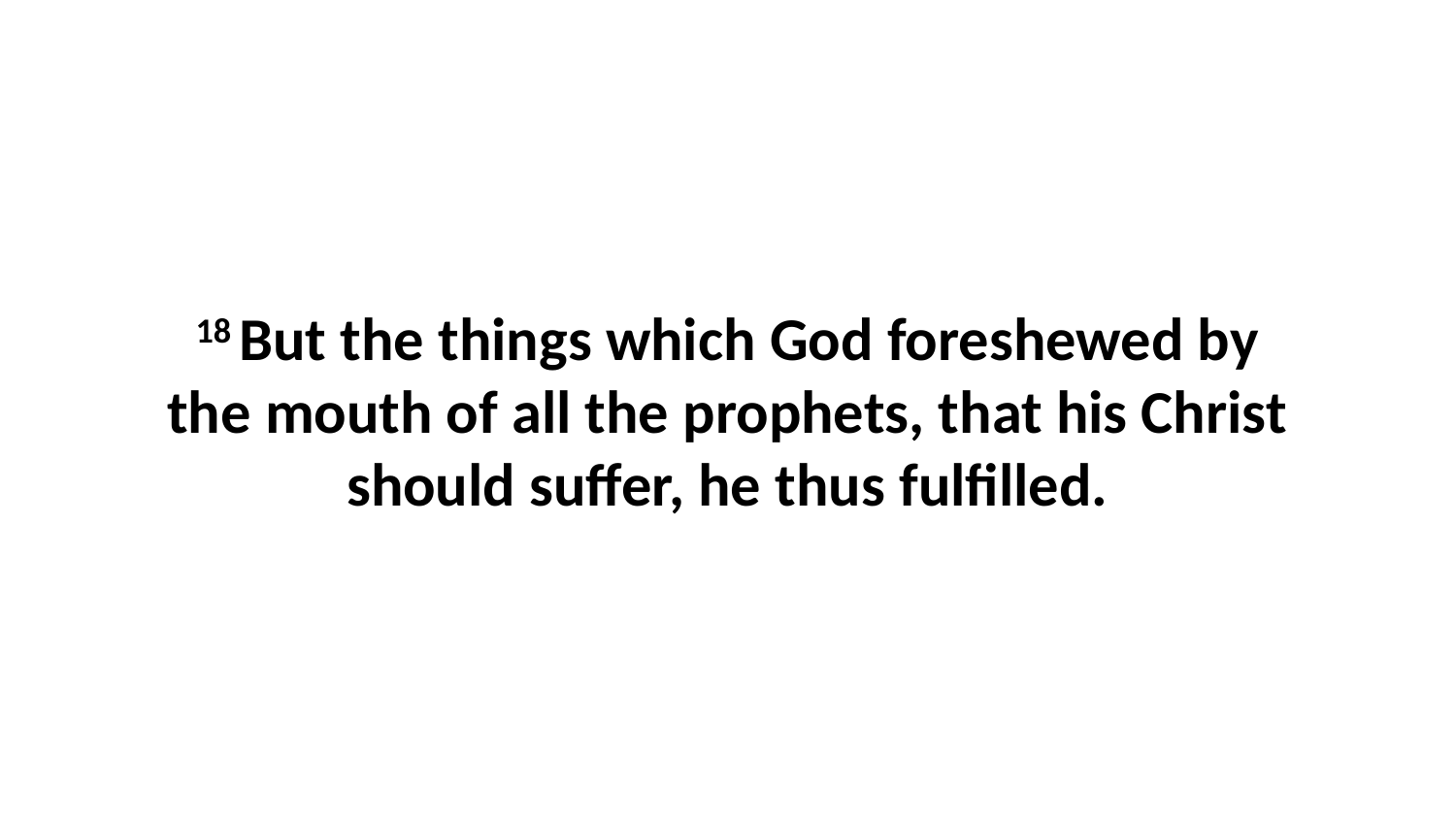

18 But the things which God foreshewed by the mouth of all the prophets, that his Christ should suffer, he thus fulfilled.